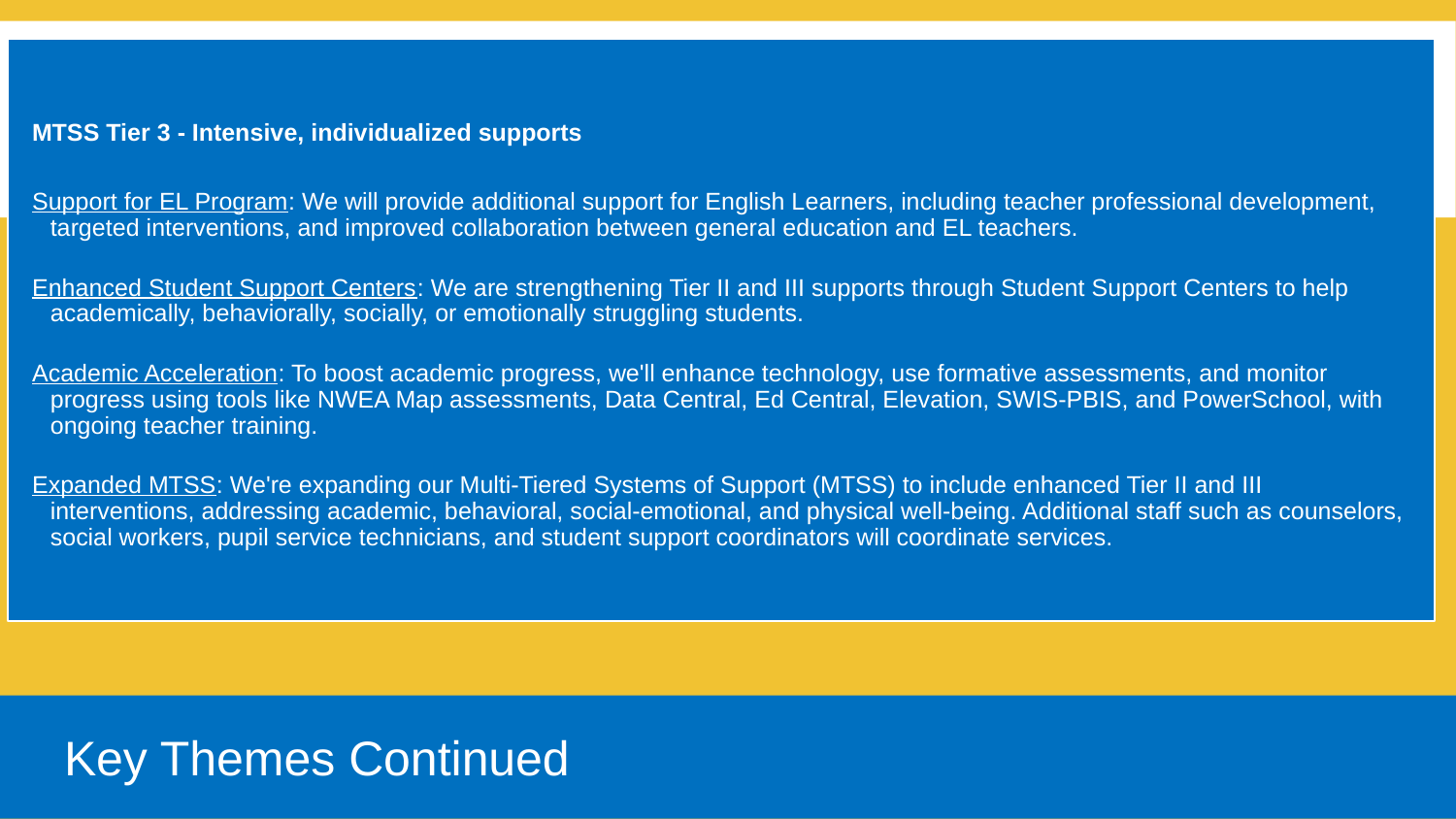

MTSS Tier 3 - Intensive, individualized supports

Support for EL Program: We will provide additional support for English Learners, including teacher professional development, targeted interventions, and improved collaboration between general education and EL teachers.

Enhanced Student Support Centers: We are strengthening Tier II and III supports through Student Support Centers to help academically, behaviorally, socially, or emotionally struggling students.

Academic Acceleration: To boost academic progress, we'll enhance technology, use formative assessments, and monitor progress using tools like NWEA Map assessments, Data Central, Ed Central, Elevation, SWIS-PBIS, and PowerSchool, with ongoing teacher training.

Expanded MTSS: We're expanding our Multi-Tiered Systems of Support (MTSS) to include enhanced Tier II and III interventions, addressing academic, behavioral, social-emotional, and physical well-being. Additional staff such as counselors, social workers, pupil service technicians, and student support coordinators will coordinate services.

Key Themes Continued